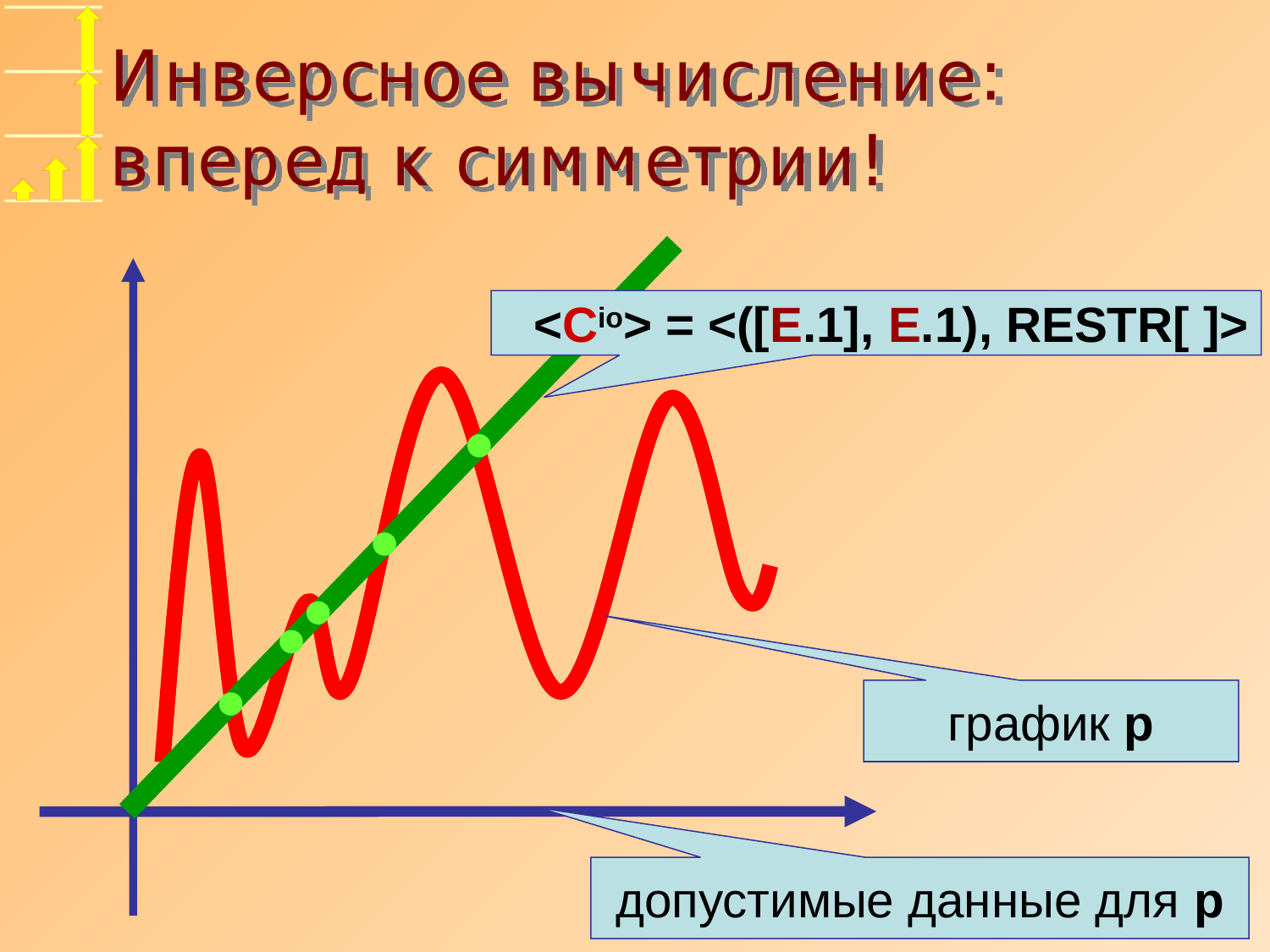

# Инверсное вычисление: вперед к симметрии!

<Cio> = <([E.1], E.1), RESTR[ ]>

график p

допустимые данные для p